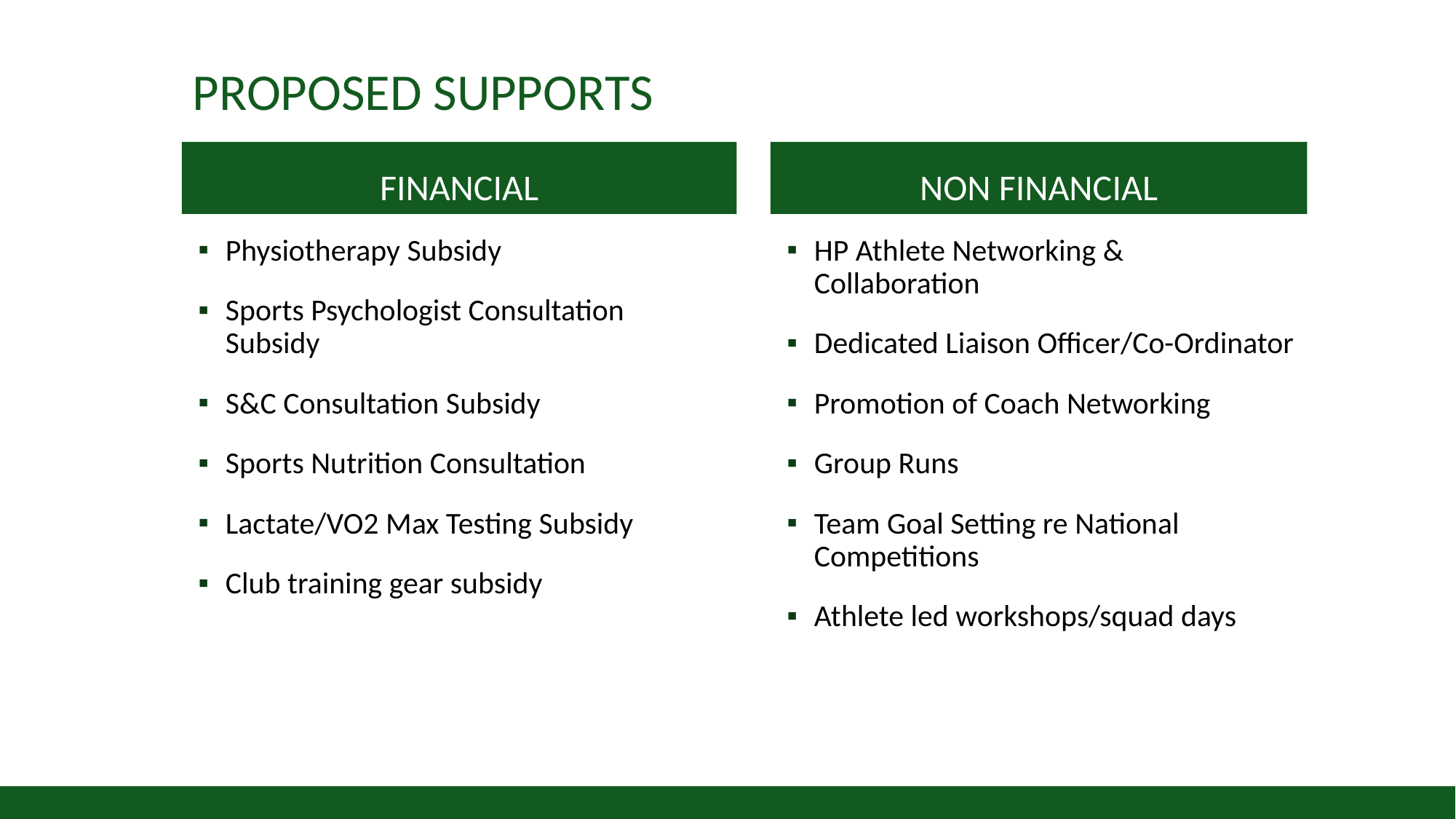

# Proposed Supports
Financial
Non Financial
Physiotherapy Subsidy
Sports Psychologist Consultation Subsidy
S&C Consultation Subsidy
Sports Nutrition Consultation
Lactate/VO2 Max Testing Subsidy
Club training gear subsidy

HP Athlete Networking & Collaboration
Dedicated Liaison Officer/Co-Ordinator
Promotion of Coach Networking
Group Runs
Team Goal Setting re National Competitions
Athlete led workshops/squad days